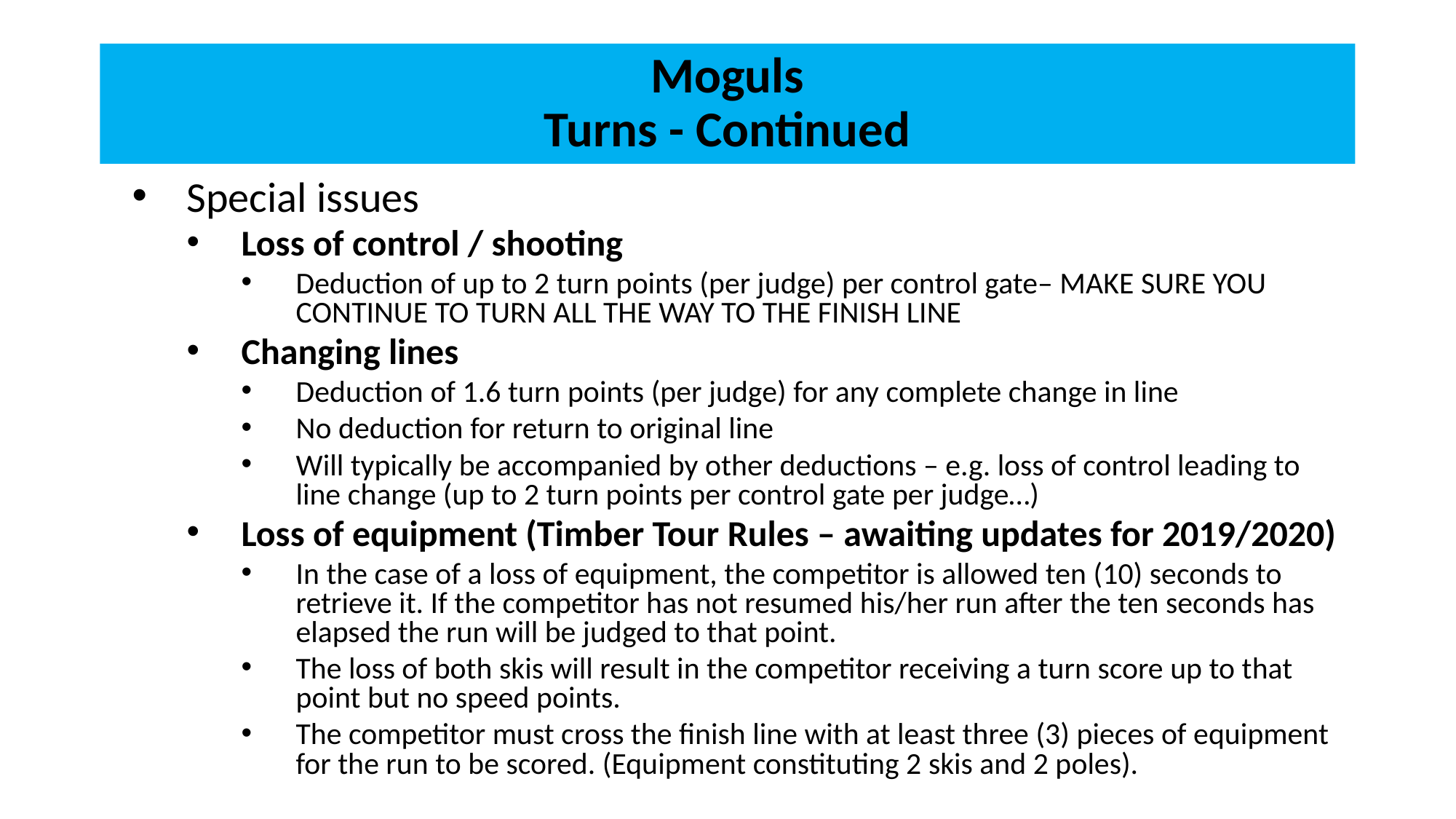

# Moguls Turns - Continued
Special issues
Loss of control / shooting
Deduction of up to 2 turn points (per judge) per control gate– MAKE SURE YOU CONTINUE TO TURN ALL THE WAY TO THE FINISH LINE
Changing lines
Deduction of 1.6 turn points (per judge) for any complete change in line
No deduction for return to original line
Will typically be accompanied by other deductions – e.g. loss of control leading to line change (up to 2 turn points per control gate per judge…)
Loss of equipment (Timber Tour Rules – awaiting updates for 2019/2020)
In the case of a loss of equipment, the competitor is allowed ten (10) seconds to retrieve it. If the competitor has not resumed his/her run after the ten seconds has elapsed the run will be judged to that point.
The loss of both skis will result in the competitor receiving a turn score up to that point but no speed points.
The competitor must cross the finish line with at least three (3) pieces of equipment for the run to be scored. (Equipment constituting 2 skis and 2 poles).